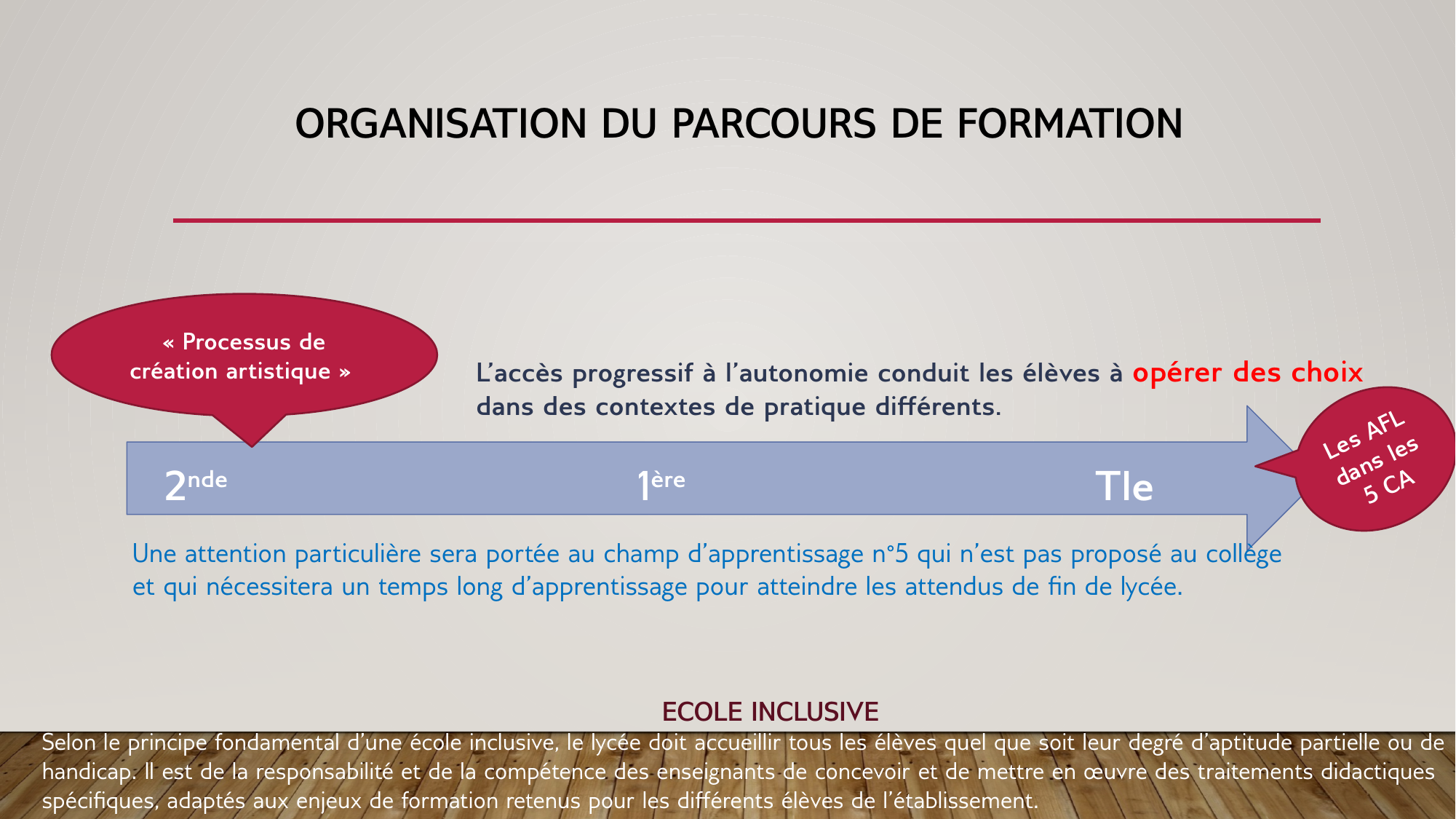

# ORGANISATION DU PARCOURS DE FORMATION
« Processus de création artistique »
L’accès progressif à l’autonomie conduit les élèves à opérer des choix dans des contextes de pratique différents.
Les AFL dans les 5 CA
  2nde                              1ère                              Tle
Une attention particulière sera portée au champ d’apprentissage n°5 qui n’est pas proposé au collège et qui nécessitera un temps long d’apprentissage pour atteindre les attendus de fin de lycée.
ECOLE INCLUSIVE
Selon le principe fondamental d’une école inclusive, le lycée doit accueillir tous les élèves quel que soit leur degré d’aptitude partielle ou de handicap. Il est de la responsabilité et de la compétence des enseignants de concevoir et de mettre en œuvre des traitements didactiques spécifiques, adaptés aux enjeux de formation retenus pour les différents élèves de l’établissement.